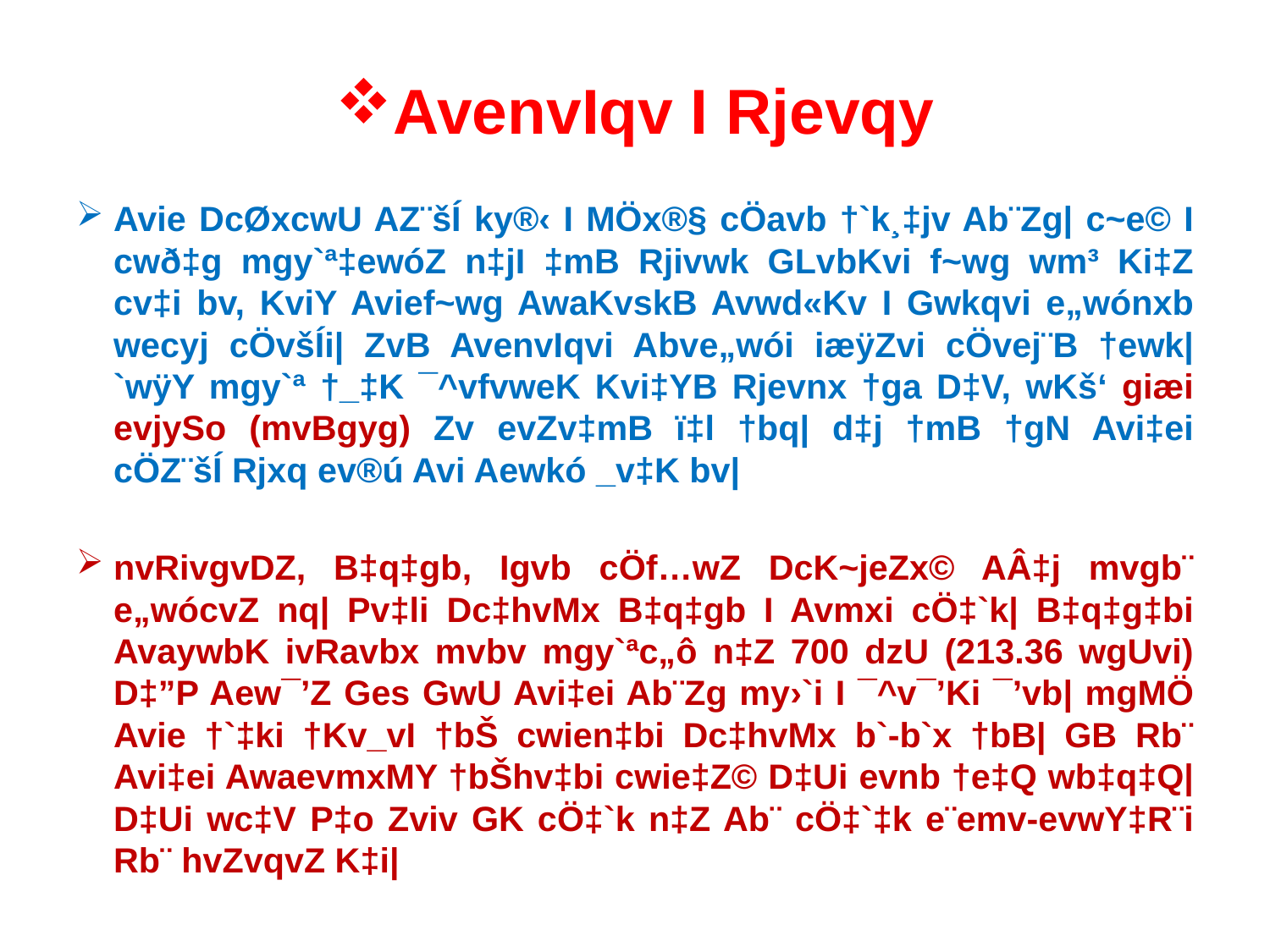

# AvenvIqv I Rjevqy
Avie DcØxcwU AZ¨šÍ ky®‹ I MÖx®§ cÖavb †`k¸‡jv Ab¨Zg| c~e© I cwð‡g mgy`ª‡ewóZ n‡jI ‡mB Rjivwk GLvbKvi f~wg wm³ Ki‡Z cv‡i bv, KviY Avief~wg AwaKvskB Avwd«Kv I Gwkqvi e„wónxb wecyj cÖvšÍi| ZvB AvenvIqvi Abve„wói iæÿZvi cÖvej¨B †ewk| `wÿY mgy`ª †_‡K ¯^vfvweK Kvi‡YB Rjevnx †ga D‡V, wKš‘ giæi evjySo (mvBgyg) Zv evZv‡mB ï‡l †bq| d‡j †mB †gN Avi‡ei cÖZ¨šÍ Rjxq ev®ú Avi Aewkó _v‡K bv|

nvRivgvDZ, B‡q‡gb, Igvb cÖf…wZ DcK~jeZx© AÂ‡j mvgb¨ e„wócvZ nq| Pv‡li Dc‡hvMx B‡q‡gb I Avmxi cÖ‡`k| B‡q‡g‡bi AvaywbK ivRavbx mvbv mgy`ªc„ô n‡Z 700 dzU (213.36 wgUvi) D‡”P Aew¯’Z Ges GwU Avi‡ei Ab¨Zg my›`i I ¯^v¯’Ki ¯’vb| mgMÖ Avie †`‡ki †Kv_vI †bŠ cwien‡bi Dc‡hvMx b`-b`x †bB| GB Rb¨ Avi‡ei AwaevmxMY †bŠhv‡bi cwie‡Z© D‡Ui evnb †e‡Q wb‡q‡Q| D‡Ui wc‡V P‡o Zviv GK cÖ‡`k n‡Z Ab¨ cÖ‡`‡k e¨emv-evwY‡R¨i Rb¨ hvZvqvZ K‡i|